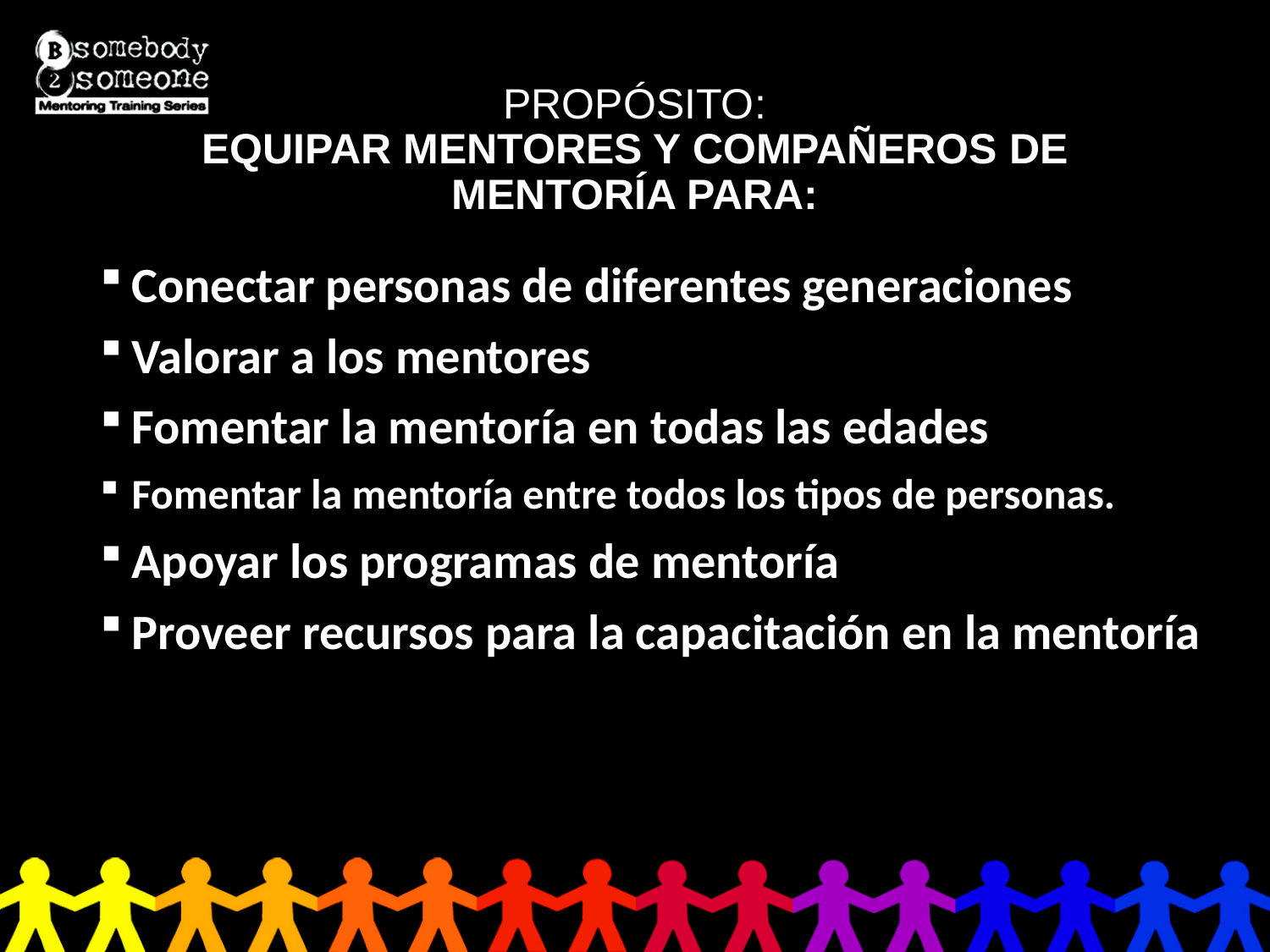

# PROPÓSITO: EQUIPAR MENTORES Y COMPAÑEROS DE MENTORÍA PARA:
Conectar personas de diferentes generaciones
Valorar a los mentores
Fomentar la mentoría en todas las edades
Fomentar la mentoría entre todos los tipos de personas.
Apoyar los programas de mentoría
Proveer recursos para la capacitación en la mentoría